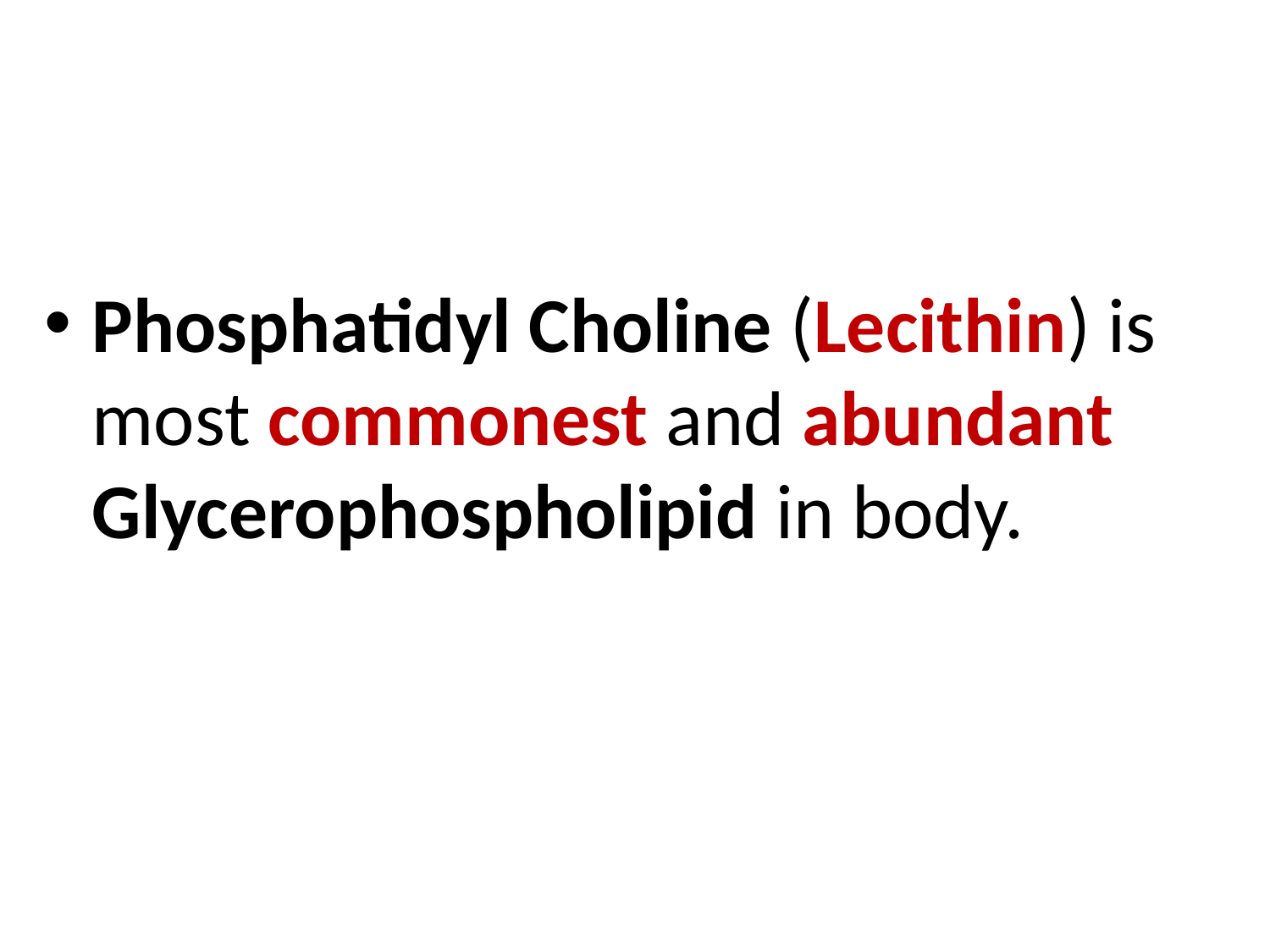

Phosphatidyl Choline (Lecithin) is most commonest and abundant Glycerophospholipid in body.